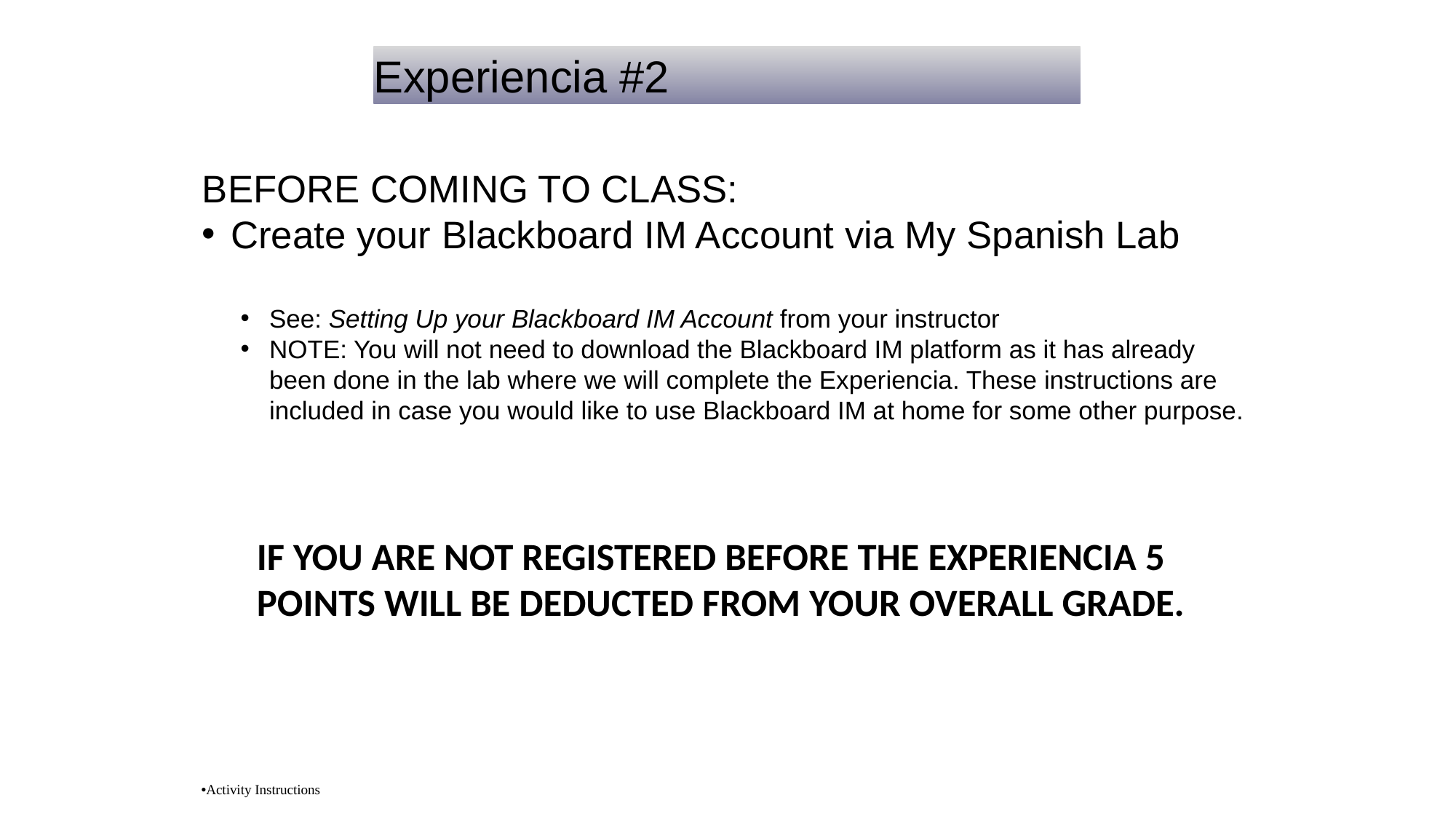

Experiencia #2
BEFORE COMING TO CLASS:
Create your Blackboard IM Account via My Spanish Lab

See: Setting Up your Blackboard IM Account from your instructor
NOTE: You will not need to download the Blackboard IM platform as it has already been done in the lab where we will complete the Experiencia. These instructions are included in case you would like to use Blackboard IM at home for some other purpose.

IF YOU ARE NOT REGISTERED BEFORE THE EXPERIENCIA 5 POINTS WILL BE DEDUCTED FROM YOUR OVERALL GRADE.

Activity Instructions